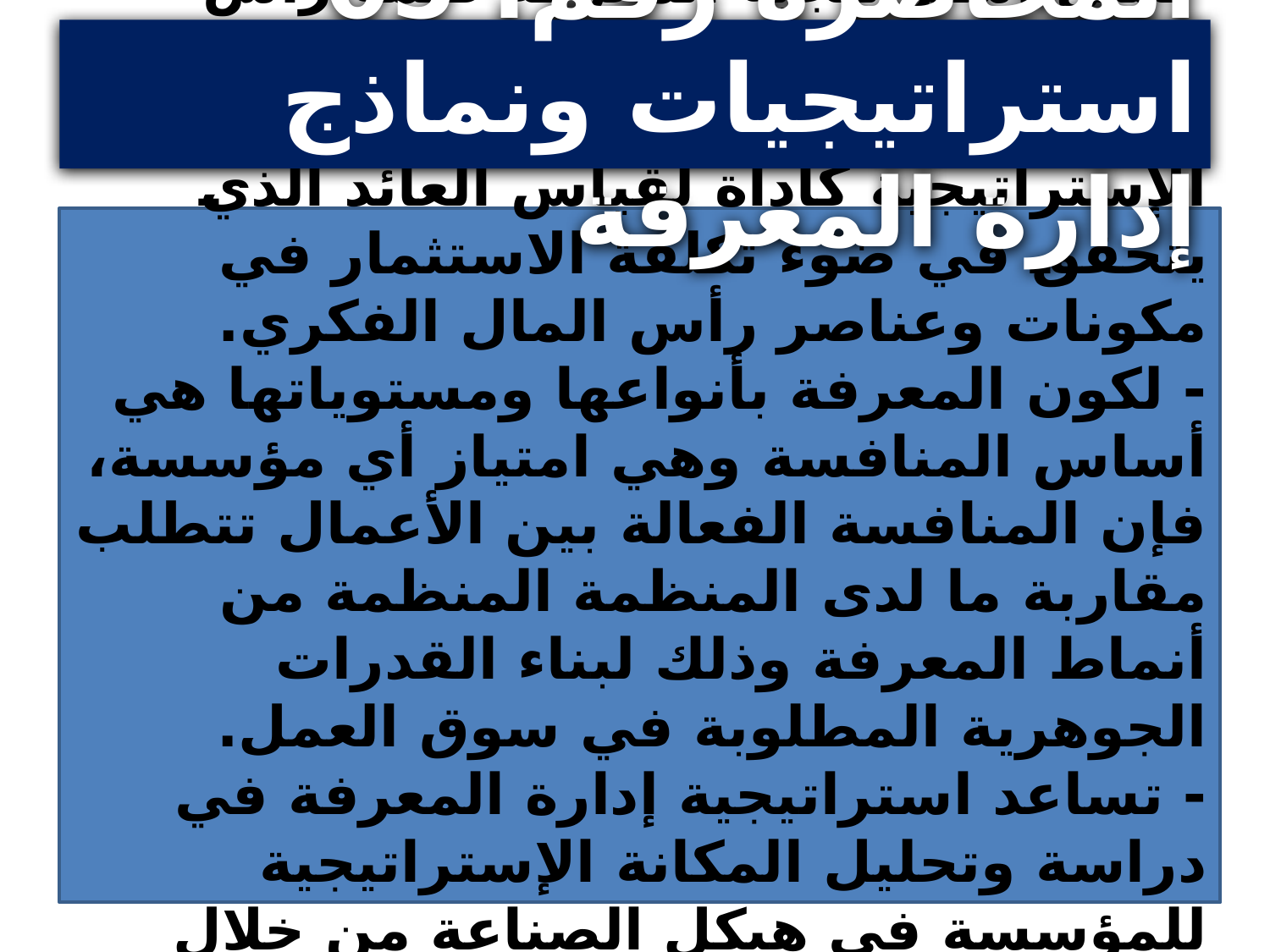

المحاضرة رقم: 05  استراتيجيات ونماذج إدارة المعرفة
- تمثل استراتيجية المعرفة قيمة رأس المال الفكري الموجود في المنظمة ،وبالتالي يمكن استخدام هذه الإستراتيجية كأداة لقياس العائد الذي يتحقق في ضوء تكلفة الاستثمار في مكونات وعناصر رأس المال الفكري.
- لكون المعرفة بأنواعها ومستوياتها هي أساس المنافسة وهي امتياز أي مؤسسة، فإن المنافسة الفعالة بين الأعمال تتطلب مقاربة ما لدى المنظمة المنظمة من أنماط المعرفة وذلك لبناء القدرات الجوهرية المطلوبة في سوق العمل.
- تساعد استراتيجية إدارة المعرفة في دراسة وتحليل المكانة الإستراتيجية للمؤسسة في هيكل الصناعة من خلال تقييم تأثير المؤسسة في عمليات الابتكار التكنولوجي والريادة في إنتاج المعرفة والتكنولوجيا الجديدة.